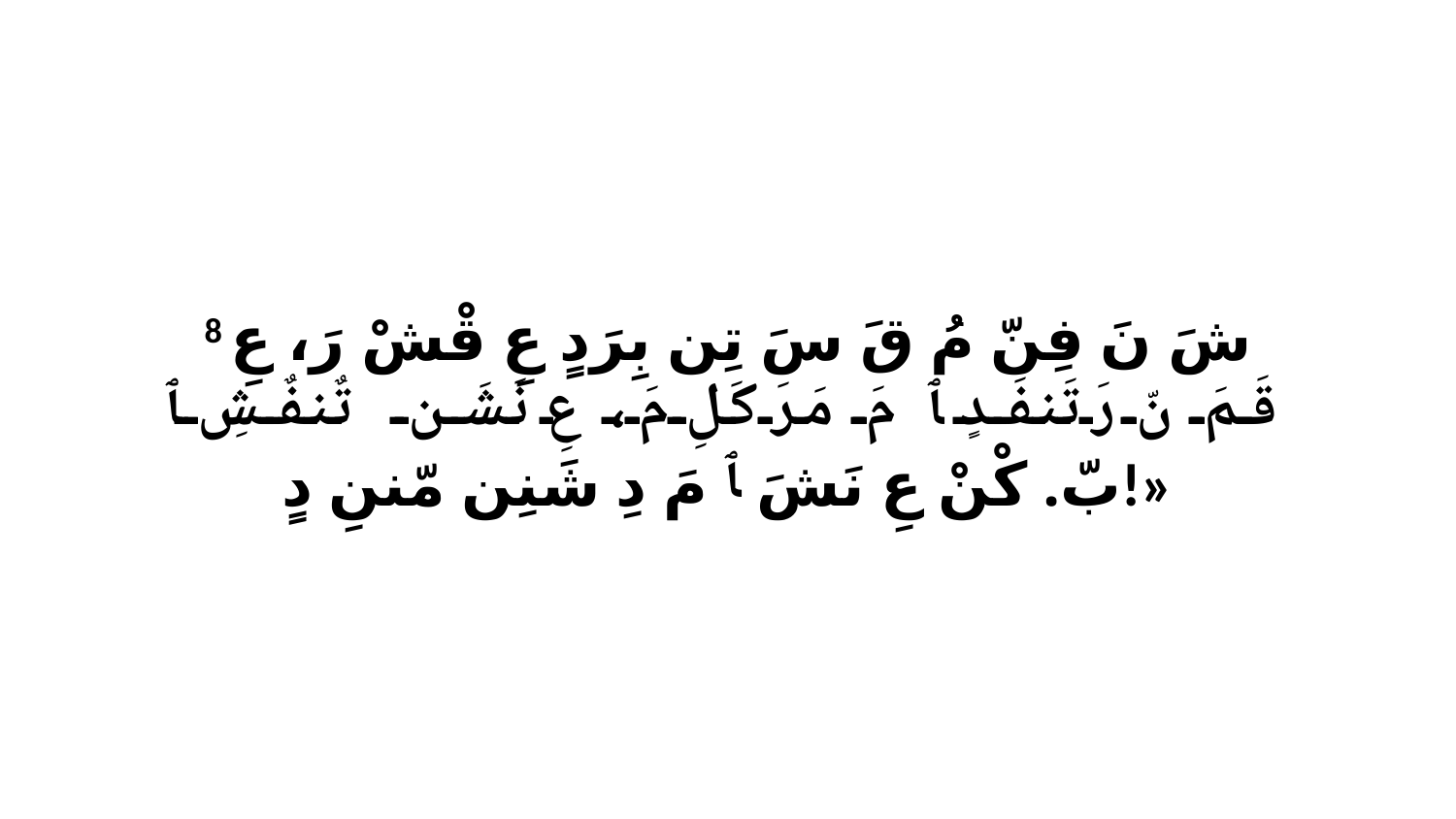

8 شَ نَ فِنّ مُ قَ سَ تِن بِرَدٍ عِ قْشْ رَ، عِ قَمَ نّ رَتَنفَدٍ ﭑ مَ مَرَكَلِ مَ، عِ نَشَن تٌنفٌشِ ﭑ بّ. كْنْ عِ نَشَ ﭑ مَ دِ شَنِن مّننِ دٍ!»